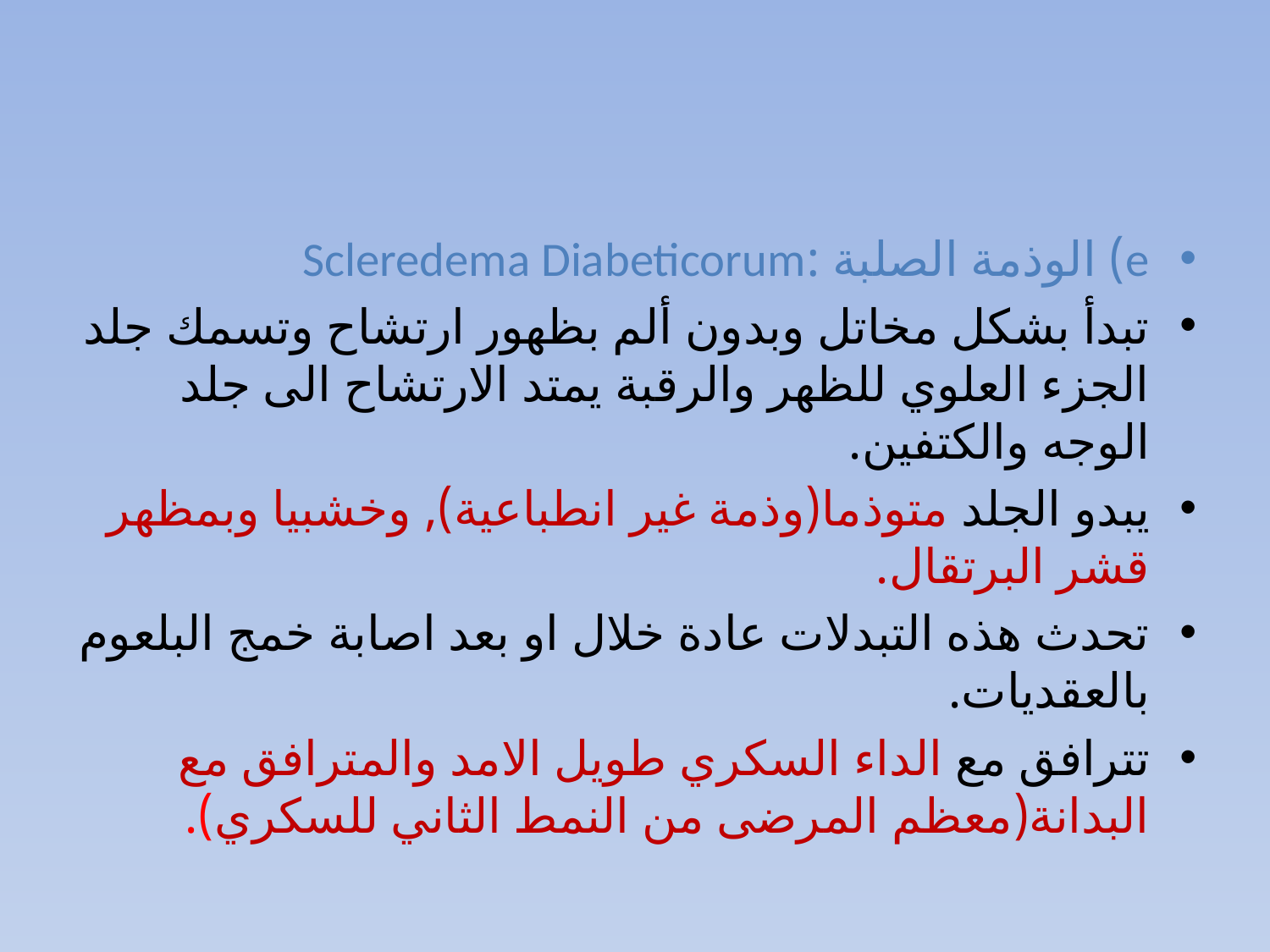

#
e) الوذمة الصلبة :Scleredema Diabeticorum
تبدأ بشكل مخاتل وبدون ألم بظهور ارتشاح وتسمك جلد الجزء العلوي للظهر والرقبة يمتد الارتشاح الى جلد الوجه والكتفين.
يبدو الجلد متوذما(وذمة غير انطباعية), وخشبيا وبمظهر قشر البرتقال.
تحدث هذه التبدلات عادة خلال او بعد اصابة خمج البلعوم بالعقديات.
تترافق مع الداء السكري طويل الامد والمترافق مع البدانة(معظم المرضى من النمط الثاني للسكري).